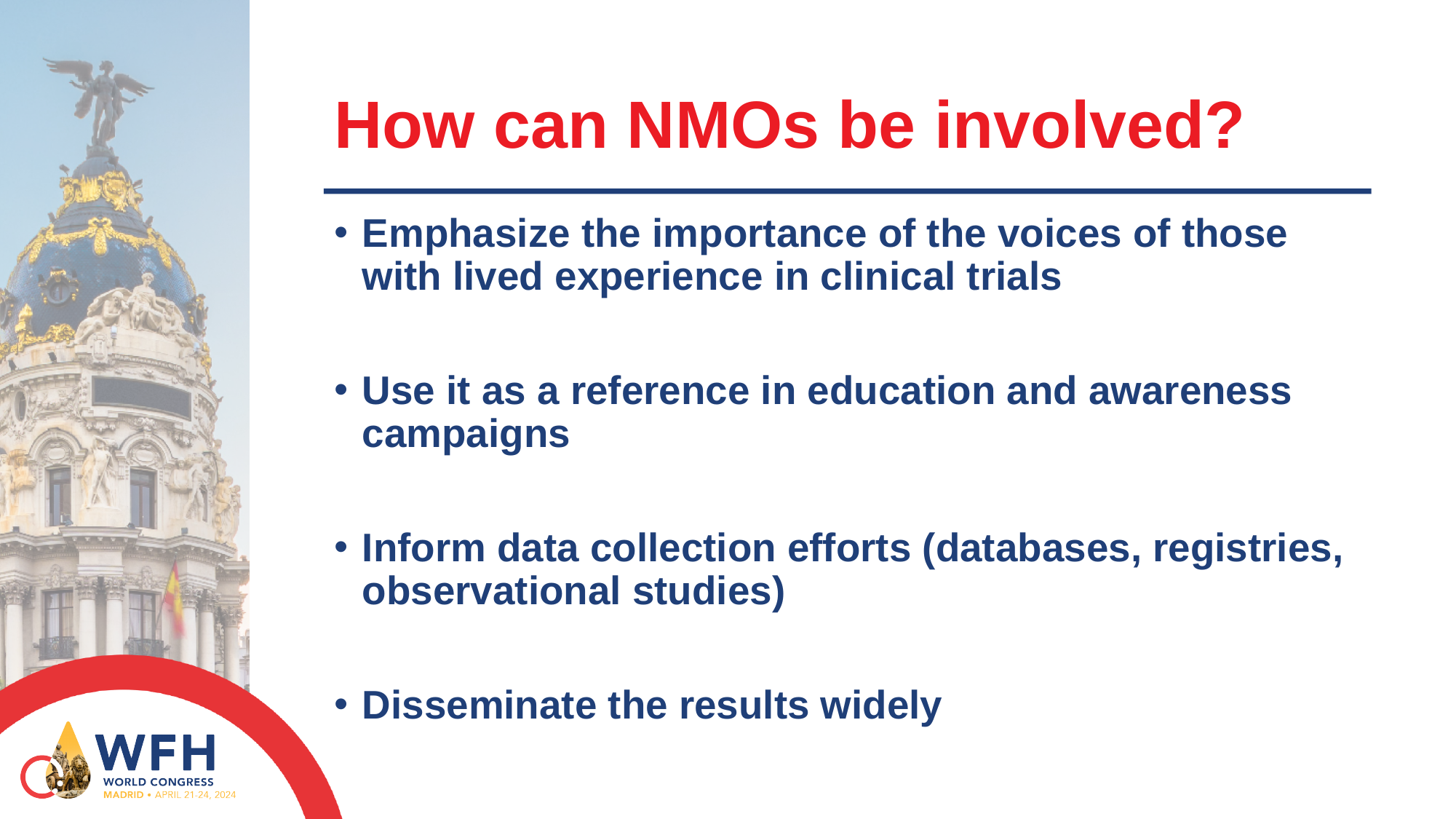

# How can NMOs be involved?
Emphasize the importance of the voices of those with lived experience in clinical trials

Use it as a reference in education and awareness campaigns

Inform data collection efforts (databases, registries, observational studies)

Disseminate the results widely